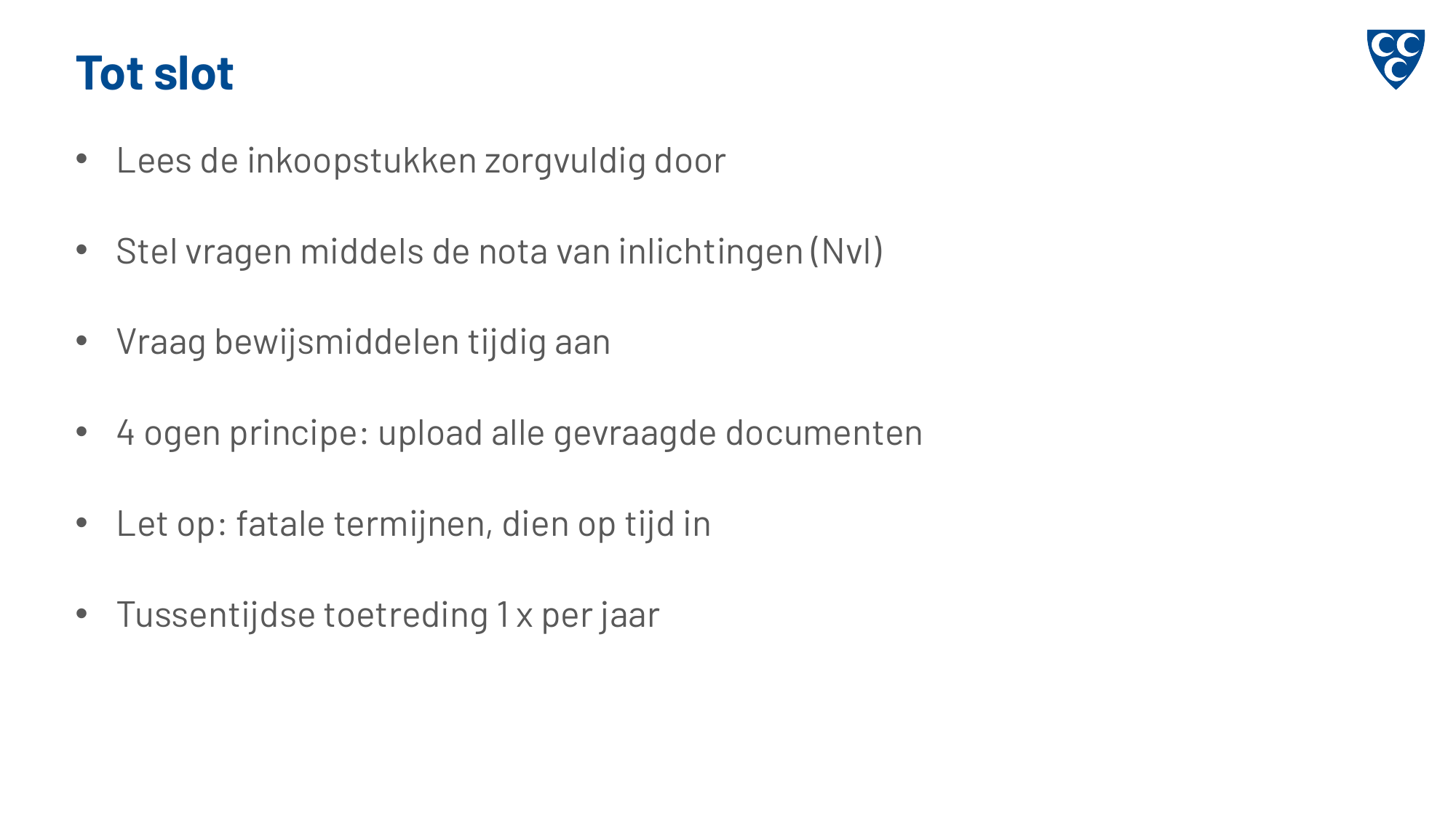

Tot slot
Lees de inkoopstukken zorgvuldig door

Stel vragen middels de nota van inlichtingen (NvI)

Vraag bewijsmiddelen tijdig aan

4 ogen principe: upload alle gevraagde documenten

Let op: fatale termijnen, dien op tijd in

Tussentijdse toetreding 1 x per jaar